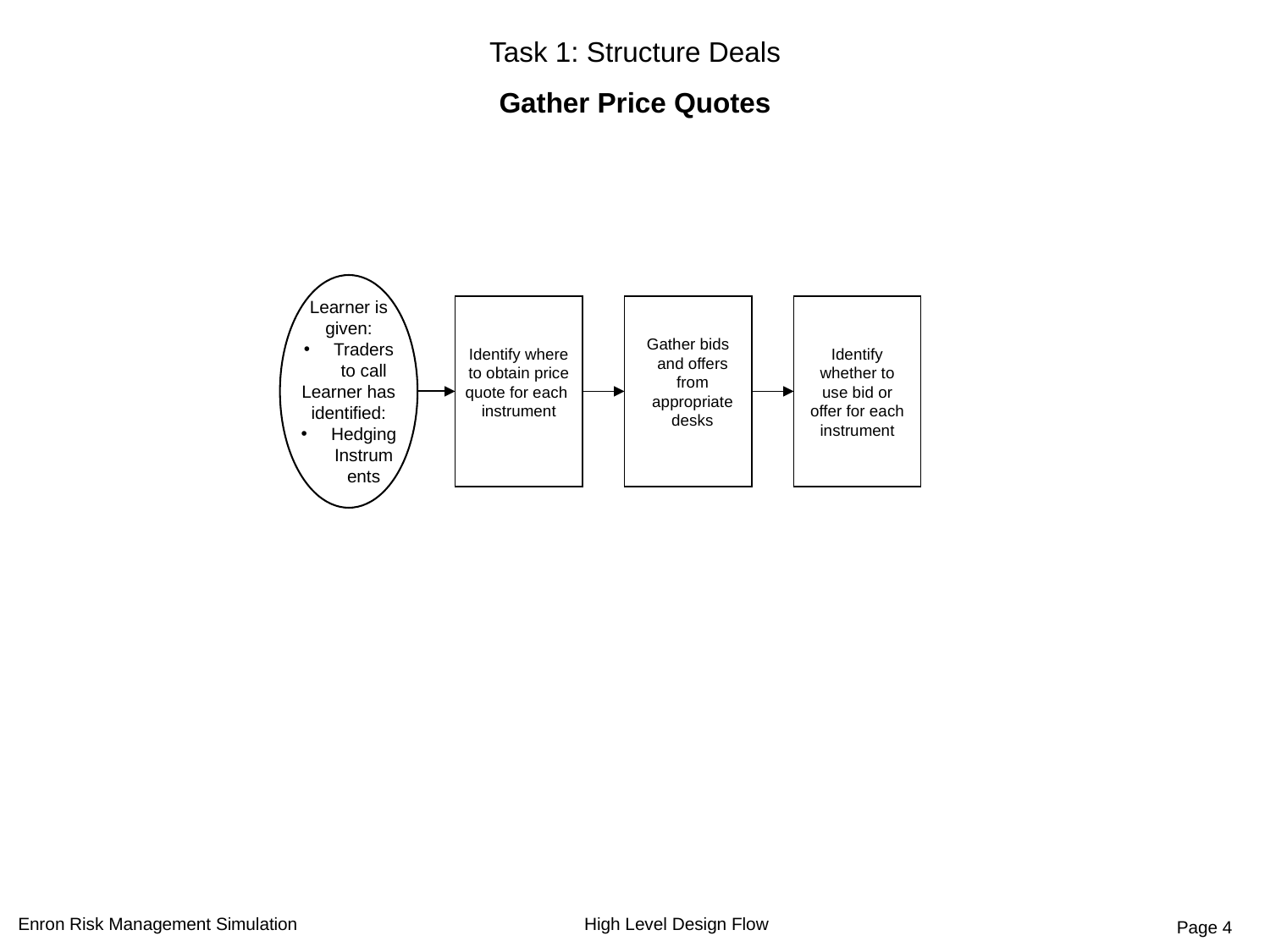

Task 1: Structure Deals
Gather Price Quotes
Learner is given:
Traders to call
Learner has identified:
Hedging Instruments
Identify where
 to obtain price
quote for each
instrument

Gather bids and offers from appropriate desks

Identify whether to use bid or offer for each instrument